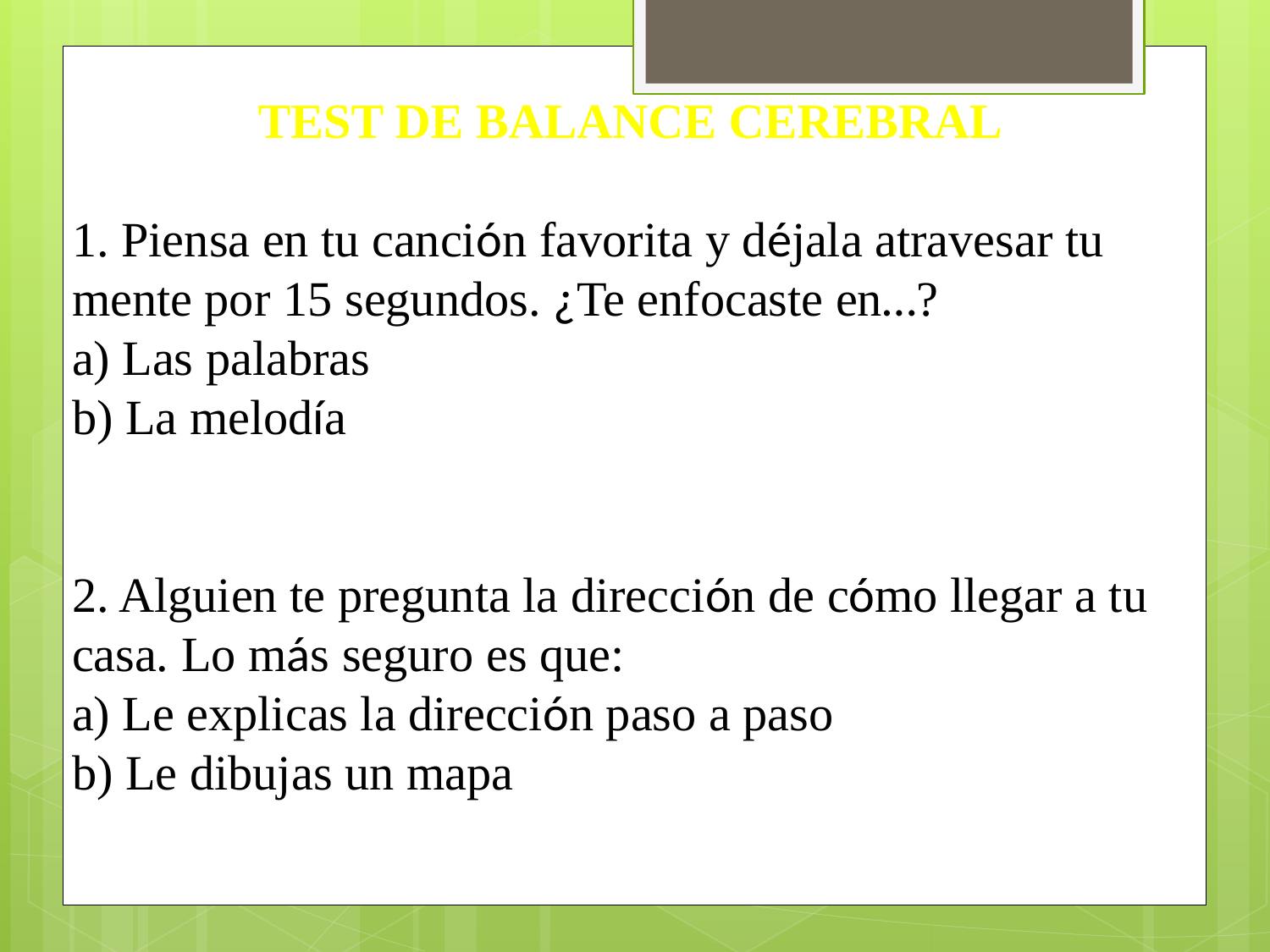

TEST DE BALANCE CEREBRAL

1. Piensa en tu canción favorita y déjala atravesar tu mente por 15 segundos. ¿Te enfocaste en…?
a) Las palabras
b) La melodía

2. Alguien te pregunta la dirección de cómo llegar a tu casa. Lo más seguro es que:
a) Le explicas la dirección paso a paso
b) Le dibujas un mapa